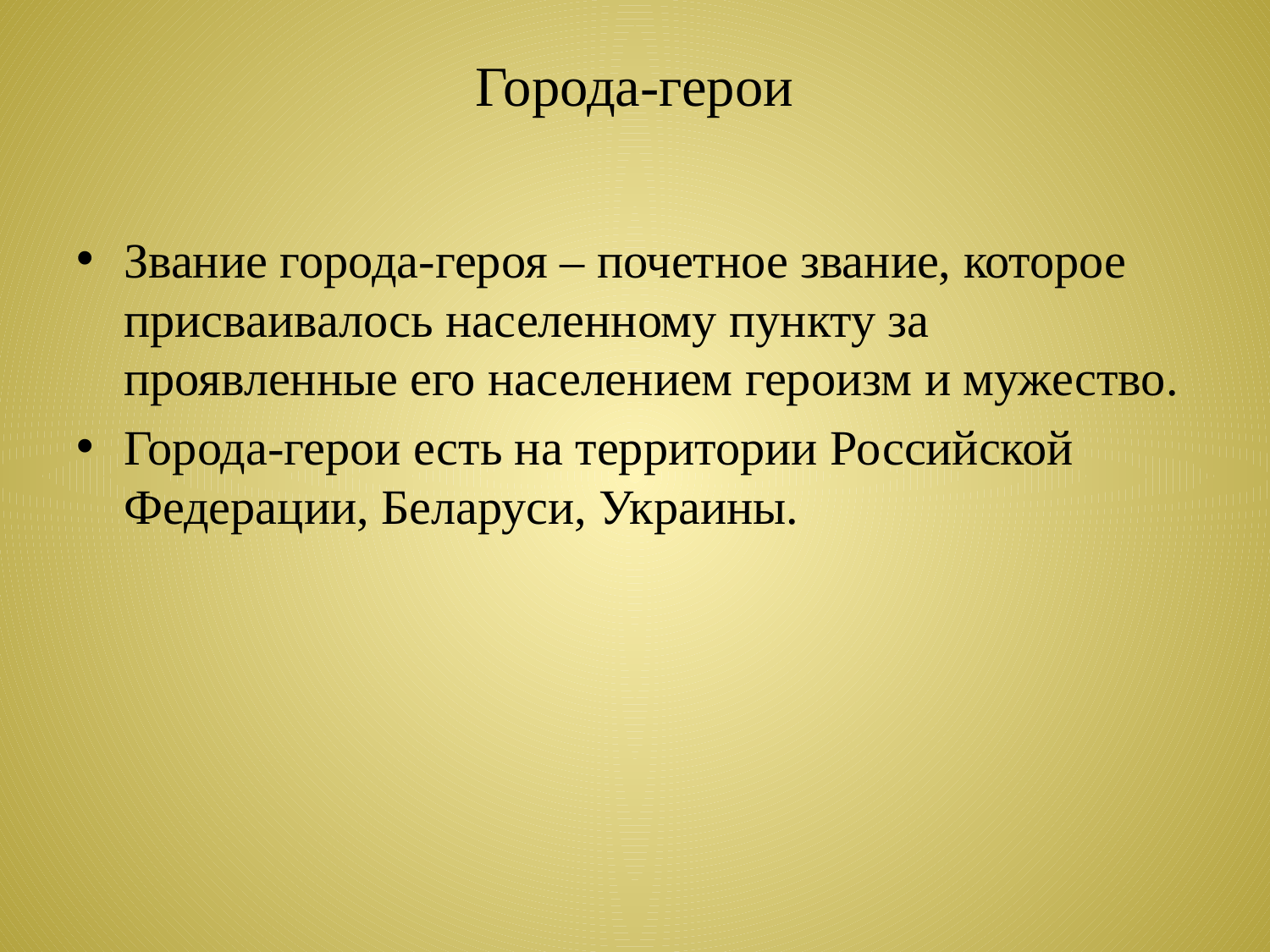

# Города-герои
Звание города-героя – почетное звание, которое присваивалось населенному пункту за проявленные его населением героизм и мужество.
Города-герои есть на территории Российской Федерации, Беларуси, Украины.